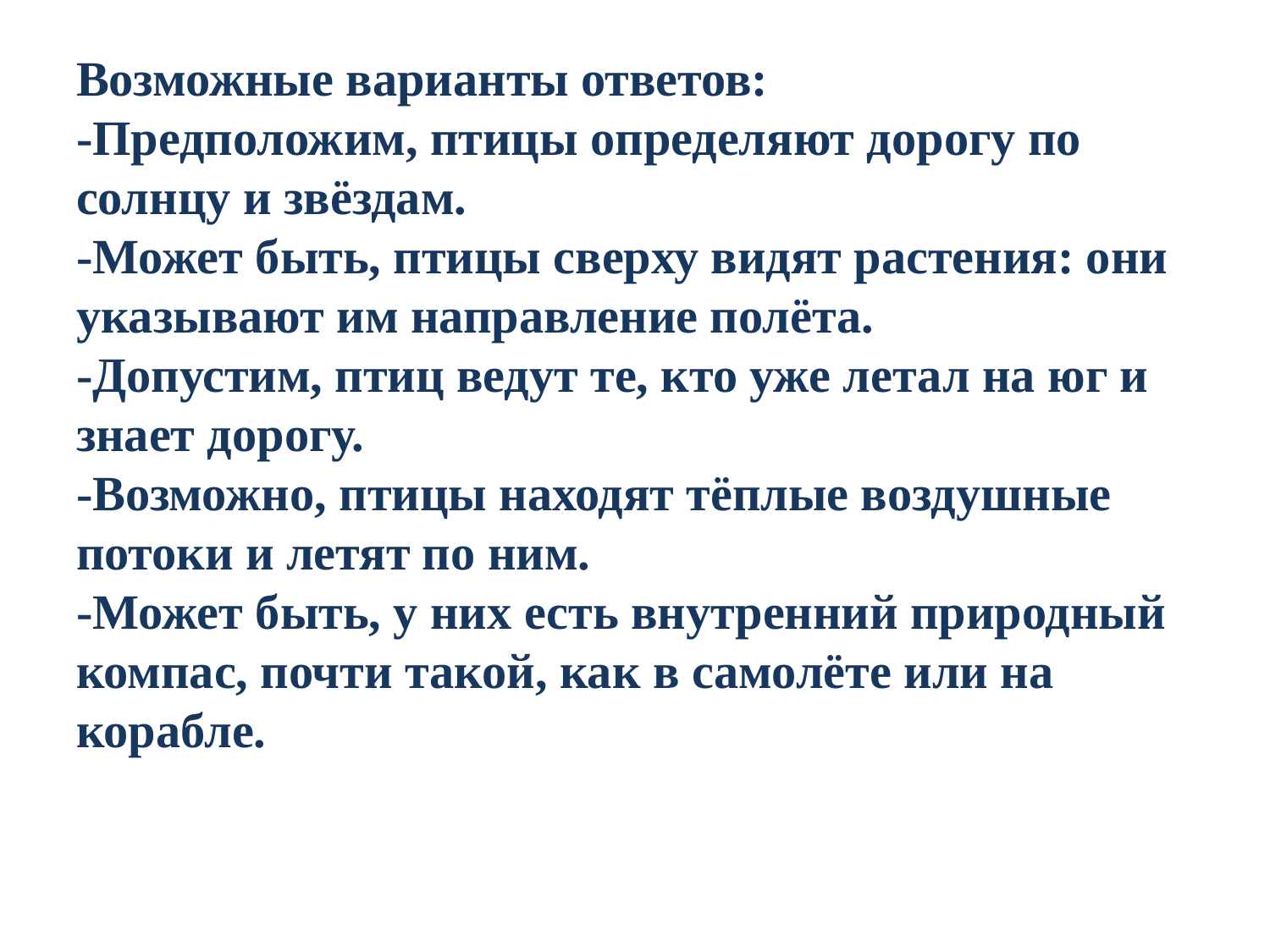

# Возможные варианты ответов: -Предположим, птицы определяют дорогу по солнцу и звёздам. -Может быть, птицы сверху видят растения: они указывают им направление полёта. -Допустим, птиц ведут те, кто уже летал на юг и знает дорогу. -Возможно, птицы находят тёплые воздушные потоки и летят по ним. -Может быть, у них есть внутренний природный компас, почти такой, как в самолёте или на корабле.